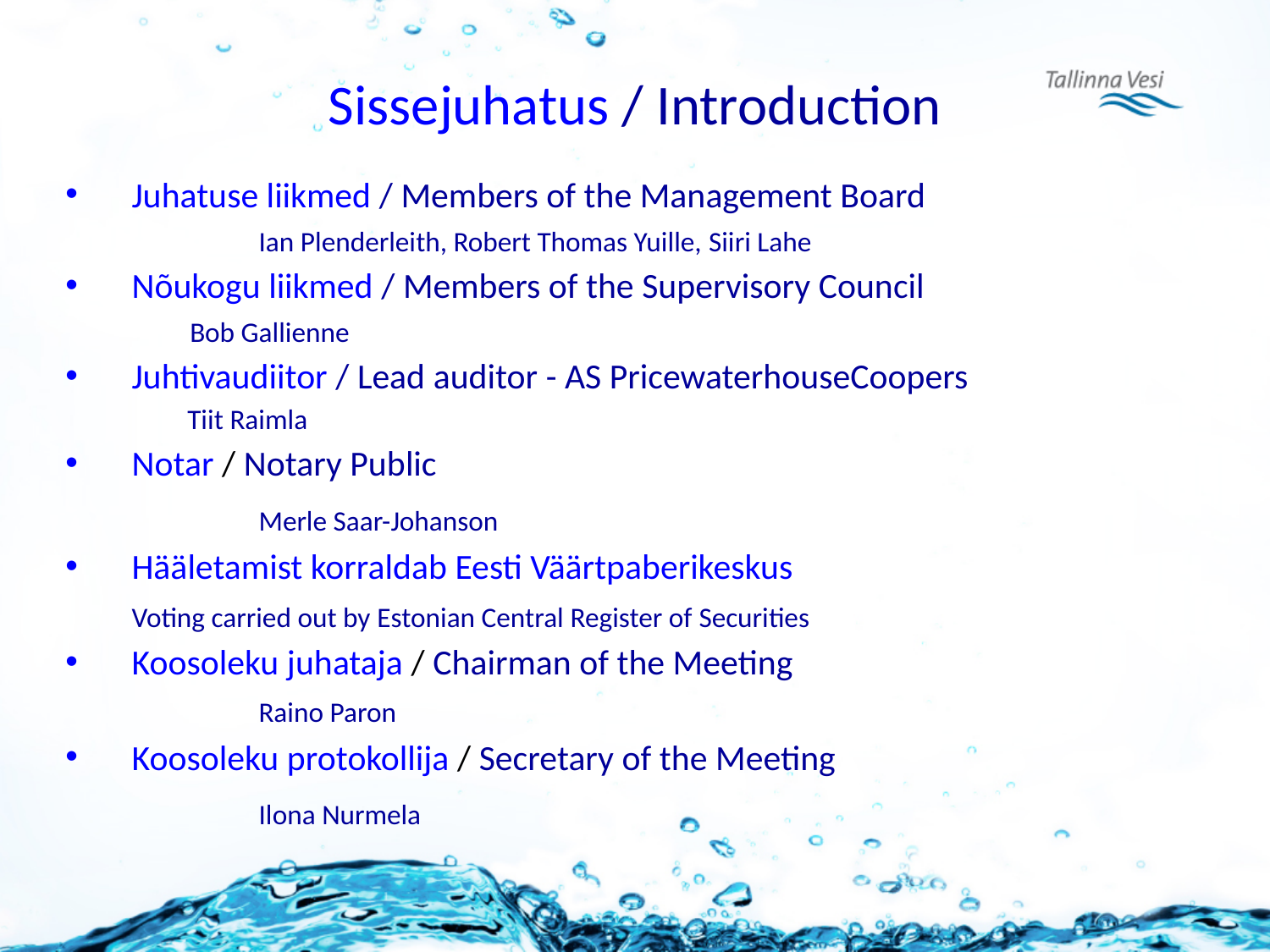

# Sissejuhatus / Introduction
Juhatuse liikmed / Members of the Management Board
		Ian Plenderleith, Robert Thomas Yuille, Siiri Lahe
Nõukogu liikmed / Members of the Supervisory Council
	Bob Gallienne
Juhtivaudiitor / Lead auditor - AS PricewaterhouseCoopers
	Tiit Raimla
Notar / Notary Public
		Merle Saar-Johanson
Hääletamist korraldab Eesti Väärtpaberikeskus
	Voting carried out by Estonian Central Register of Securities
Koosoleku juhataja / Chairman of the Meeting
		Raino Paron
Koosoleku protokollija / Secretary of the Meeting
		Ilona Nurmela